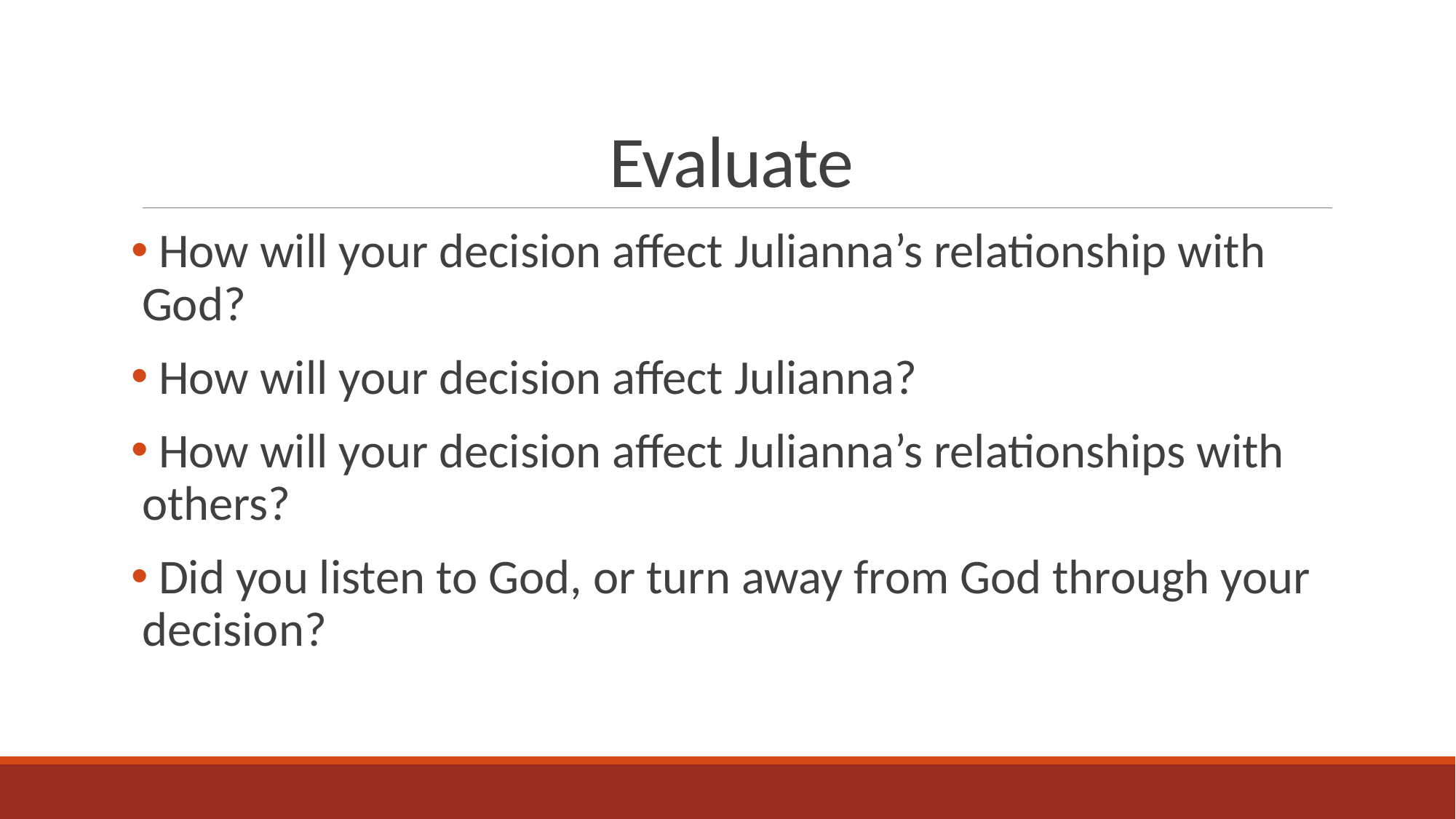

# Evaluate
 How will your decision affect Julianna’s relationship with God?
 How will your decision affect Julianna?
 How will your decision affect Julianna’s relationships with others?
 Did you listen to God, or turn away from God through your decision?